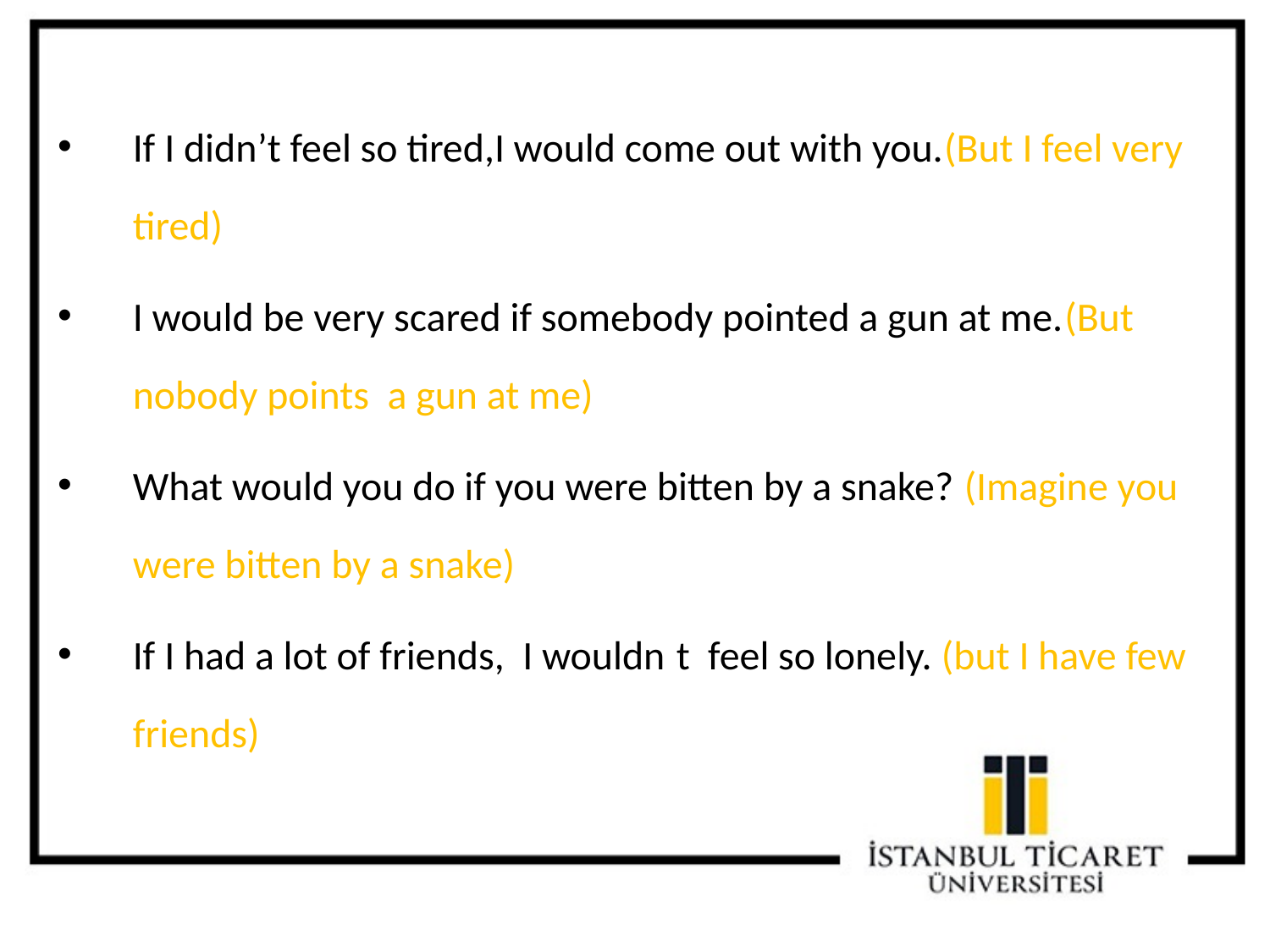

If I didn’t feel so tired,I would come out with you.(But I feel very tired)
I would be very scared if somebody pointed a gun at me.(But nobody points  a gun at me)
What would you do if you were bitten by a snake? (Imagine you were bitten by a snake)
If I had a lot of friends,  I wouldn’t  feel so lonely. (but I have few friends)